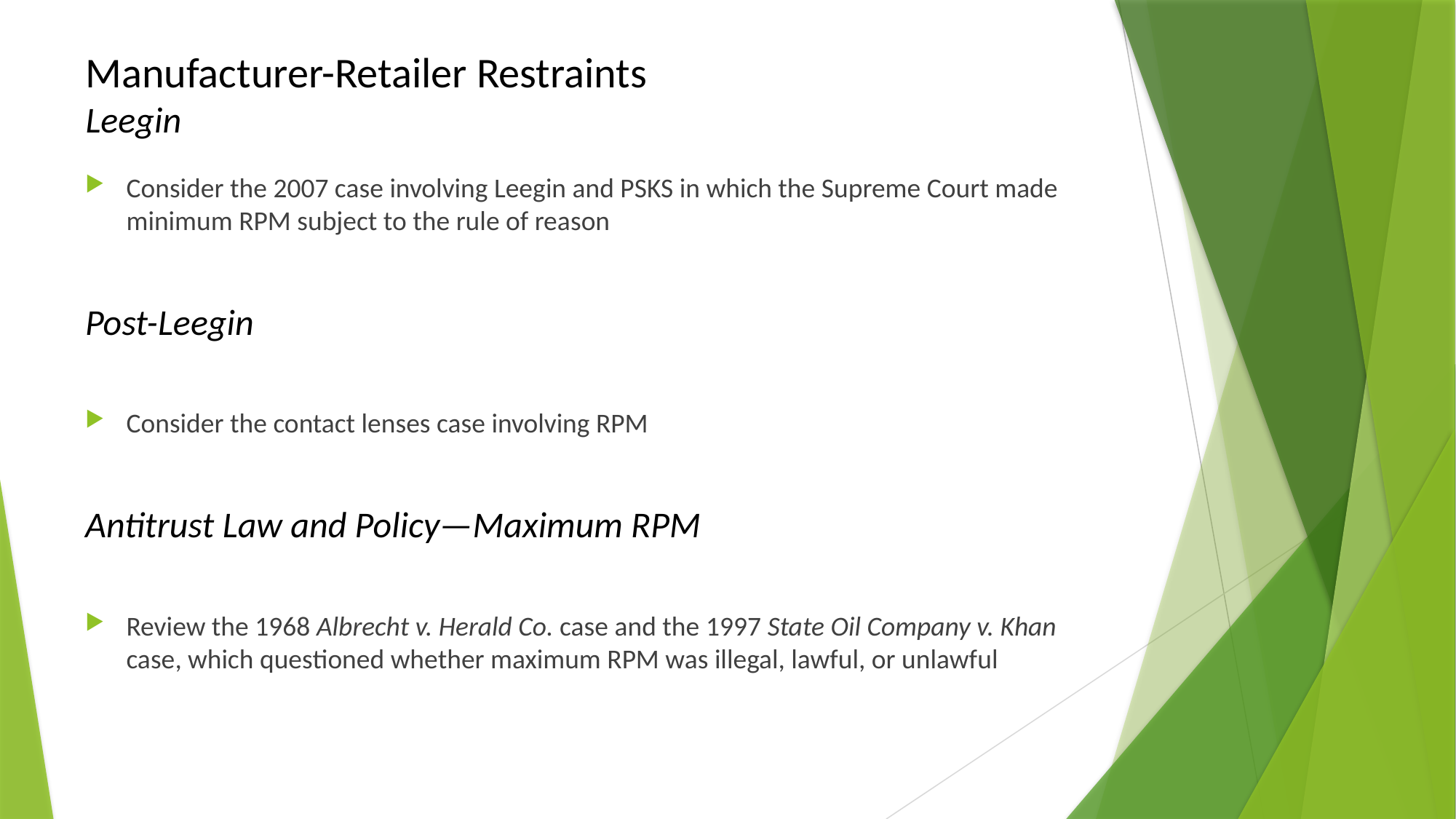

# Manufacturer-Retailer Restraints Leegin
Consider the 2007 case involving Leegin and PSKS in which the Supreme Court made minimum RPM subject to the rule of reason

Post-Leegin

Consider the contact lenses case involving RPM

Antitrust Law and Policy—Maximum RPM

Review the 1968 Albrecht v. Herald Co. case and the 1997 State Oil Company v. Khan case, which questioned whether maximum RPM was illegal, lawful, or unlawful